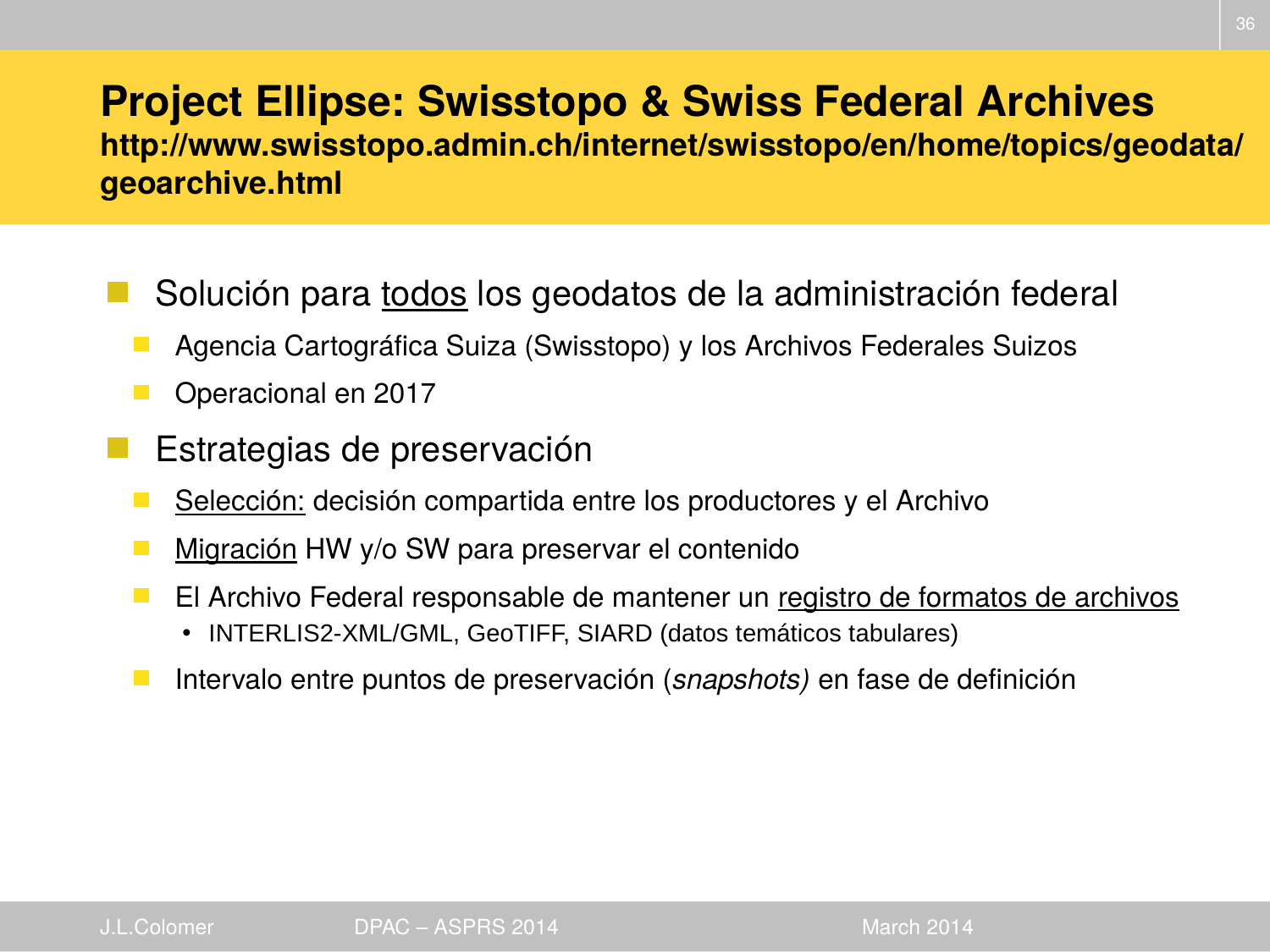

36
# Project Ellipse: Swisstopo & Swiss Federal Archives http://www.swisstopo.admin.ch/internet/swisstopo/en/home/topics/geodata/geoarchive.html
Solución para todos los geodatos de la administración federal
Agencia Cartográfica Suiza (Swisstopo) y los Archivos Federales Suizos
Operacional en 2017
Estrategias de preservación
Selección: decisión compartida entre los productores y el Archivo
Migración HW y/o SW para preservar el contenido
El Archivo Federal responsable de mantener un registro de formatos de archivos
INTERLIS2-XML/GML, GeoTIFF, SIARD (datos temáticos tabulares)
Intervalo entre puntos de preservación (snapshots) en fase de definición
J.L.Colomer	 	DPAC – ASPRS 2014                   		March 2014